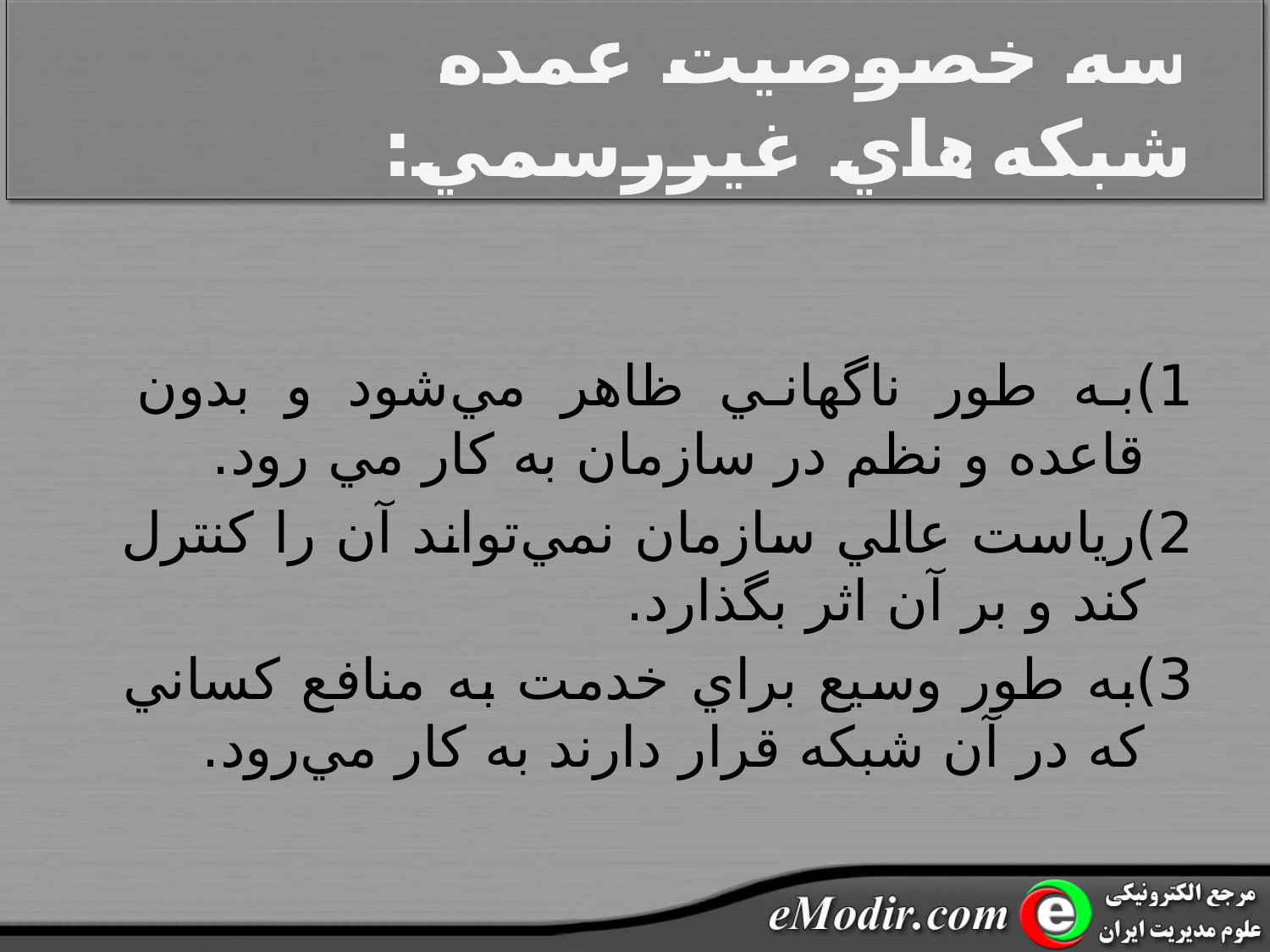

# سه خصوصيت عمده شبکه‌هاي غيررسمي:

1)به طور ناگهاني ظاهر مي‌شود و بدون قاعده و نظم در سازمان به کار مي رود.
2)رياست عالي سازمان نمي‌تواند آن را کنترل کند و بر آن اثر بگذارد.
3)به طور وسيع براي خدمت به منافع کساني که در آن شبکه قرار دارند به کار مي‌رود.